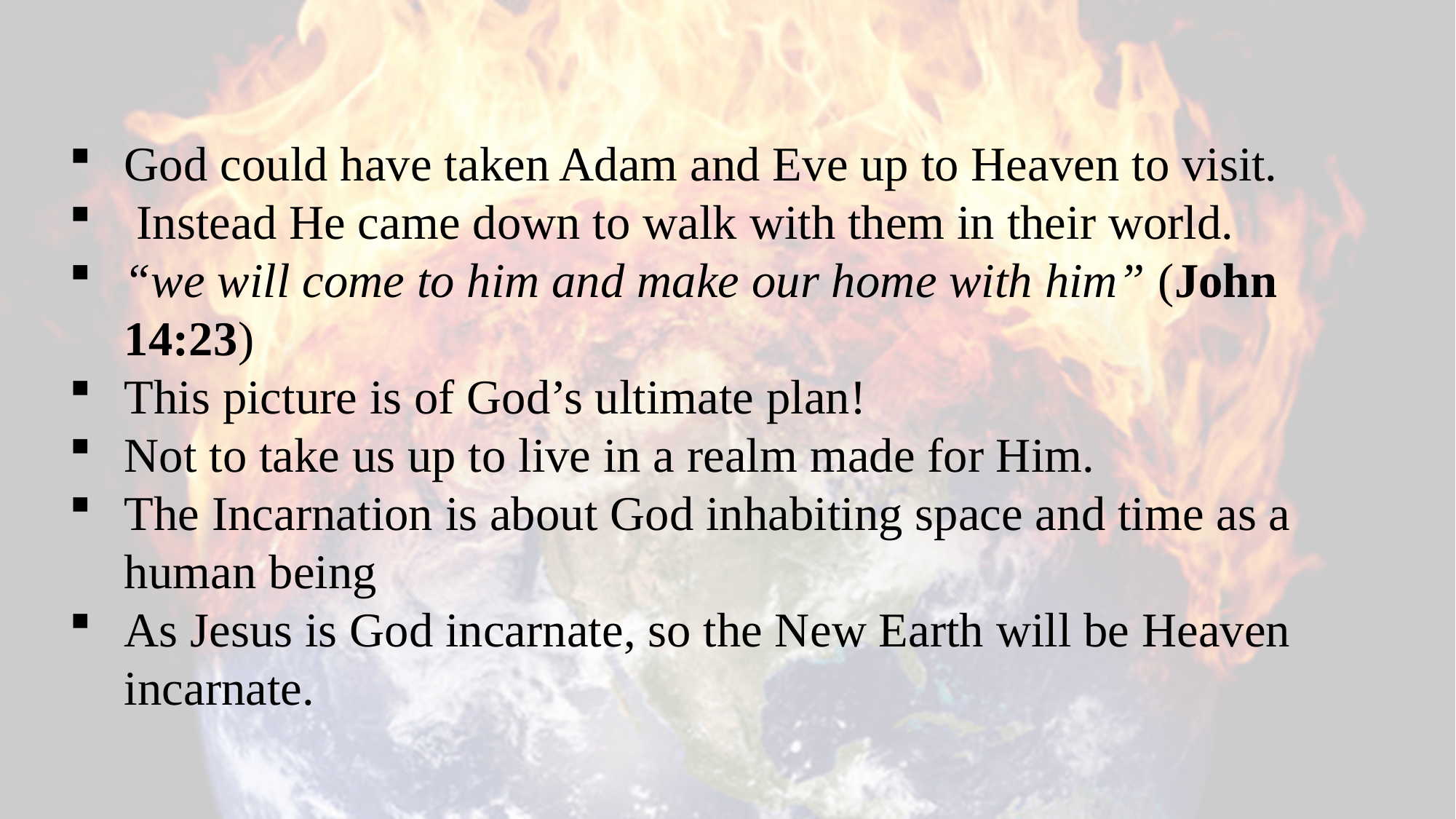

God could have taken Adam and Eve up to Heaven to visit.
 Instead He came down to walk with them in their world.
“we will come to him and make our home with him” (John 14:23)
This picture is of God’s ultimate plan!
Not to take us up to live in a realm made for Him.
The Incarnation is about God inhabiting space and time as a human being
As Jesus is God incarnate, so the New Earth will be Heaven incarnate.